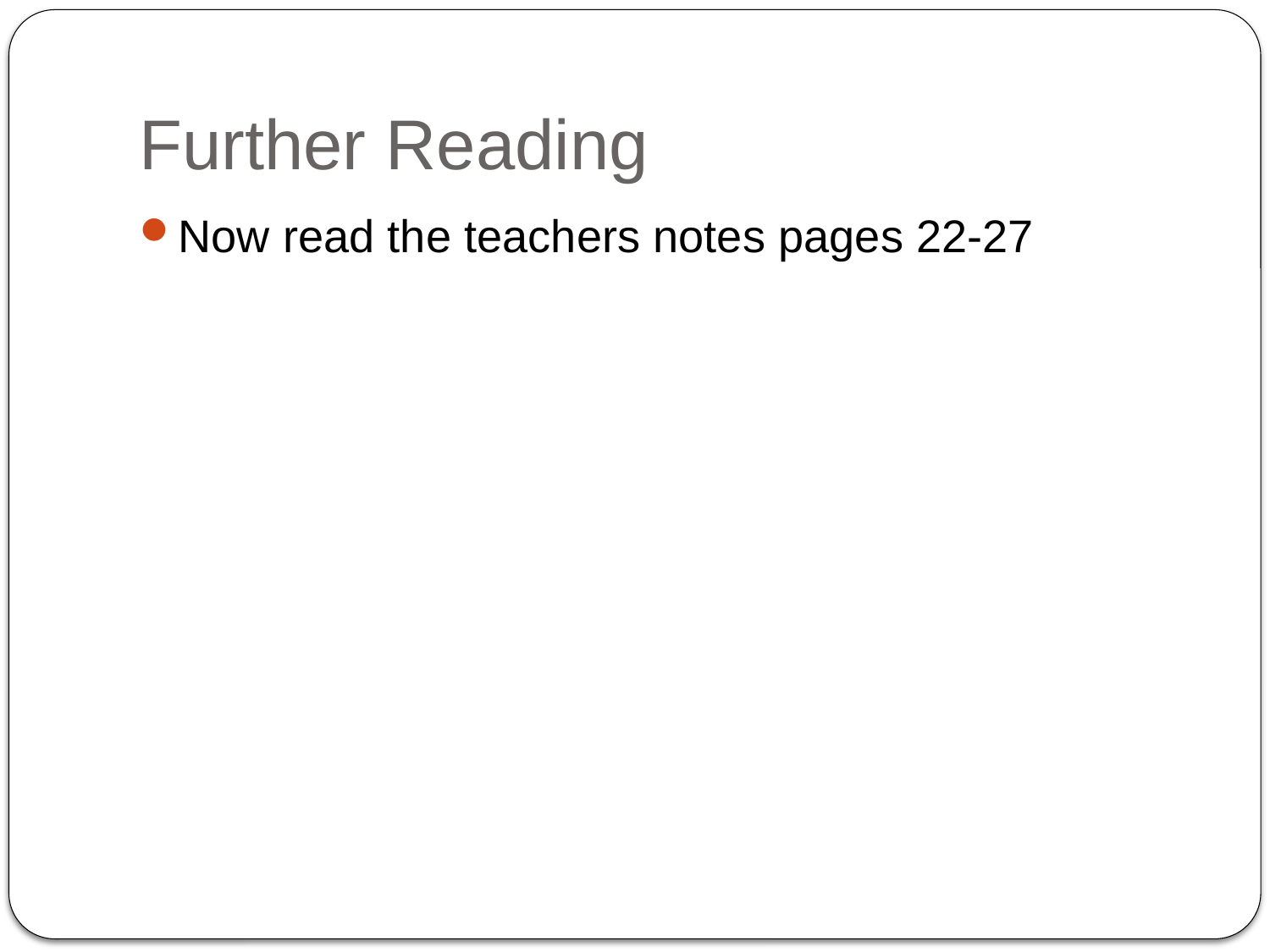

# Further Reading
Now read the teachers notes pages 22-27